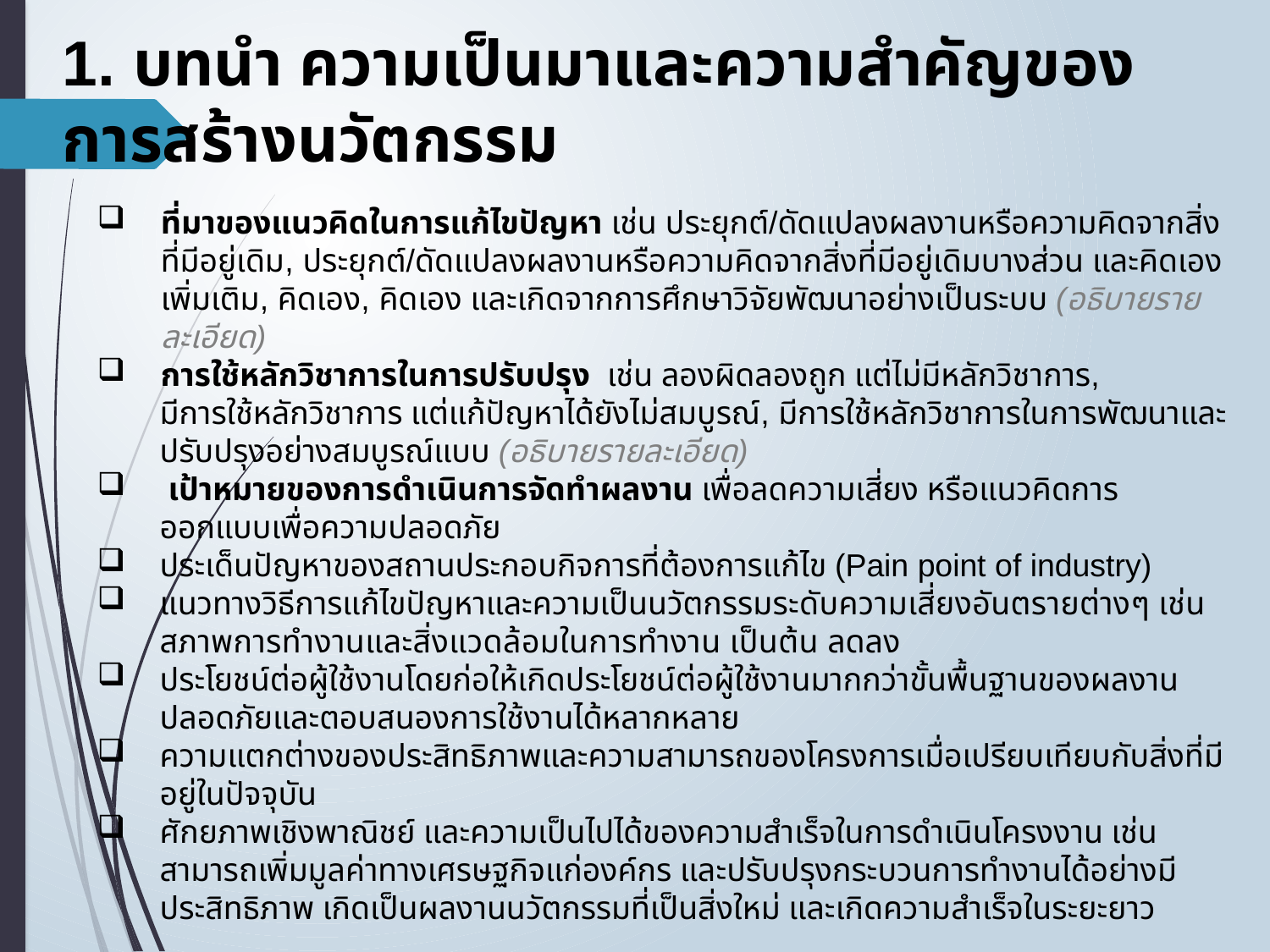

1. บทนำ ความเป็นมาและความสำคัญของการสร้างนวัตกรรม
ที่มาของแนวคิดในการแก้ไขปัญหา เช่น ประยุกต์/ดัดแปลงผลงานหรือความคิดจากสิ่งที่มีอยู่เดิม, ประยุกต์/ดัดแปลงผลงานหรือความคิดจากสิ่งที่มีอยู่เดิมบางส่วน และคิดเองเพิ่มเติม, คิดเอง, คิดเอง และเกิดจากการศึกษาวิจัยพัฒนาอย่างเป็นระบบ (อธิบายรายละเอียด)
การใช้หลักวิชาการในการปรับปรุง  เช่น ลองผิดลองถูก แต่ไม่มีหลักวิชาการ,
มีการใช้หลักวิชาการ แต่แก้ปัญหาได้ยังไม่สมบูรณ์, มีการใช้หลักวิชาการในการพัฒนาและปรับปรุงอย่างสมบูรณ์แบบ (อธิบายรายละเอียด)
 เป้าหมายของการดำเนินการจัดทำผลงาน เพื่อลดความเสี่ยง หรือแนวคิดการออกแบบเพื่อความปลอดภัย
ประเด็นปัญหาของสถานประกอบกิจการที่ต้องการแก้ไข (Pain point of industry)
แนวทางวิธีการแก้ไขปัญหาและความเป็นนวัตกรรมระดับความเสี่ยงอันตรายต่างๆ เช่น สภาพการทำงานและสิ่งแวดล้อมในการทำงาน เป็นต้น ลดลง
ประโยชน์ต่อผู้ใช้งานโดยก่อให้เกิดประโยชน์ต่อผู้ใช้งานมากกว่าขั้นพื้นฐานของผลงาน ปลอดภัยและตอบสนองการใช้งานได้หลากหลาย
ความแตกต่างของประสิทธิภาพและความสามารถของโครงการเมื่อเปรียบเทียบกับสิ่งที่มีอยู่ในปัจจุบัน
ศักยภาพเชิงพาณิชย์ และความเป็นไปได้ของความสำเร็จในการดำเนินโครงงาน เช่น สามารถเพิ่มมูลค่าทางเศรษฐกิจแก่องค์กร และปรับปรุงกระบวนการทำงานได้อย่างมีประสิทธิภาพ เกิดเป็นผลงานนวัตกรรมที่เป็นสิ่งใหม่ และเกิดความสำเร็จในระยะยาว